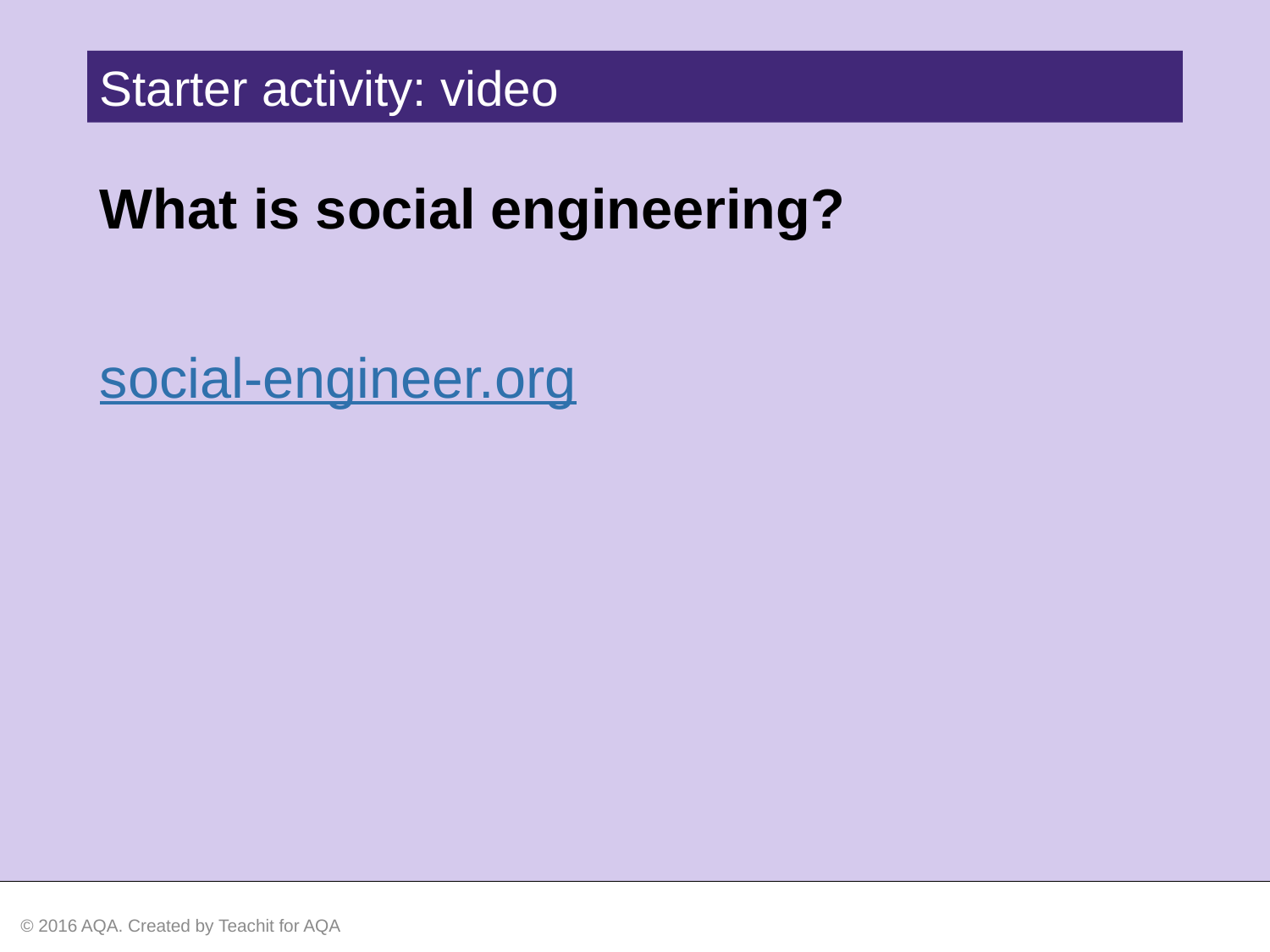

Starter activity: video
What is social engineering?

social-engineer.org